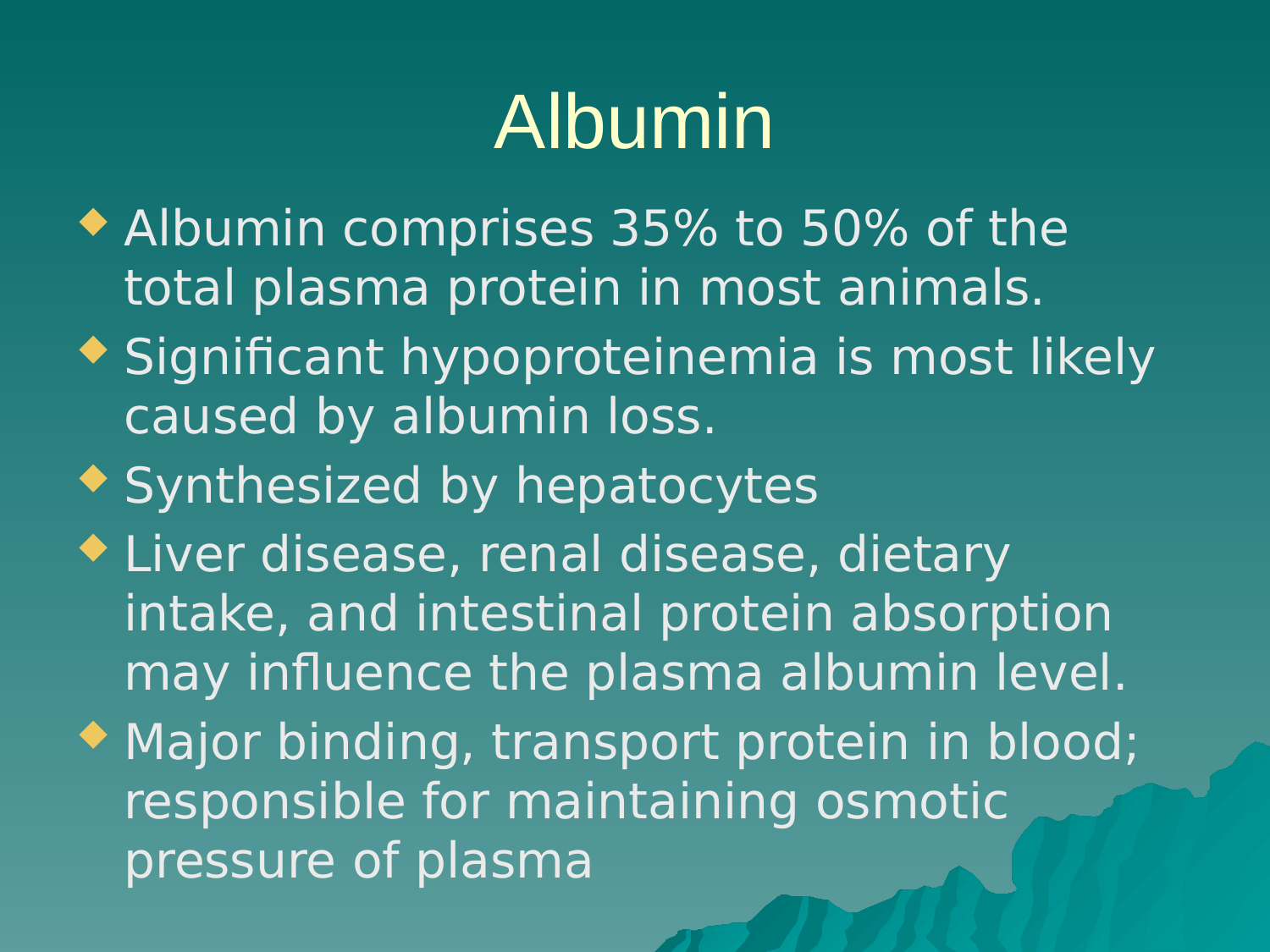

# Albumin
Albumin comprises 35% to 50% of the total plasma protein in most animals.
Significant hypoproteinemia is most likely caused by albumin loss.
Synthesized by hepatocytes
Liver disease, renal disease, dietary intake, and intestinal protein absorption may influence the plasma albumin level.
Major binding, transport protein in blood; responsible for maintaining osmotic pressure of plasma